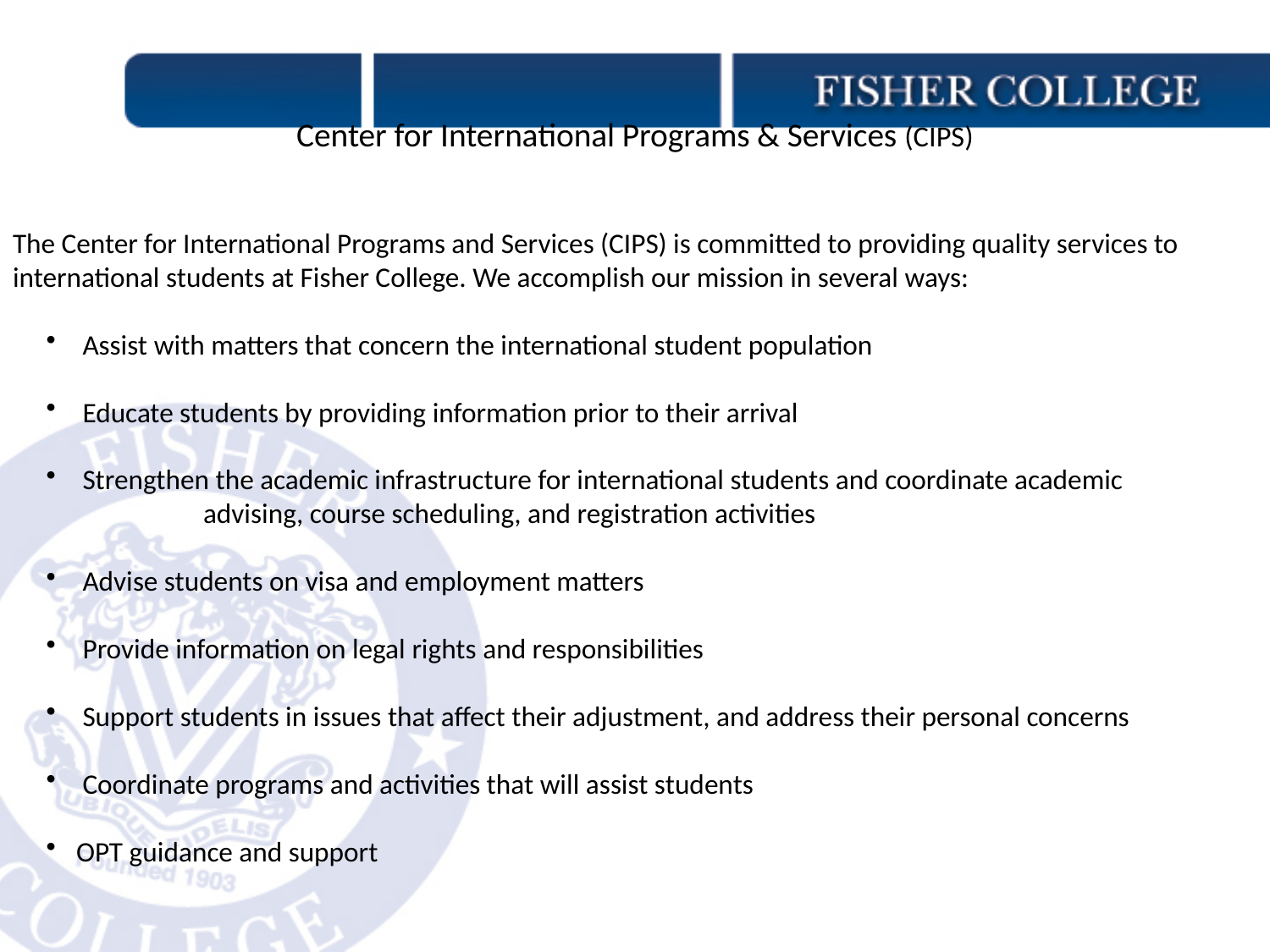

# Center for International Programs & Services (CIPS)

The Center for International Programs and Services (CIPS) is committed to providing quality services to international students at Fisher College. We accomplish our mission in several ways:

 Assist with matters that concern the international student population

 Educate students by providing information prior to their arrival

 Strengthen the academic infrastructure for international students and coordinate academic
	advising, course scheduling, and registration activities

 Advise students on visa and employment matters

 Provide information on legal rights and responsibilities

 Support students in issues that affect their adjustment, and address their personal concerns

 Coordinate programs and activities that will assist students

OPT guidance and support